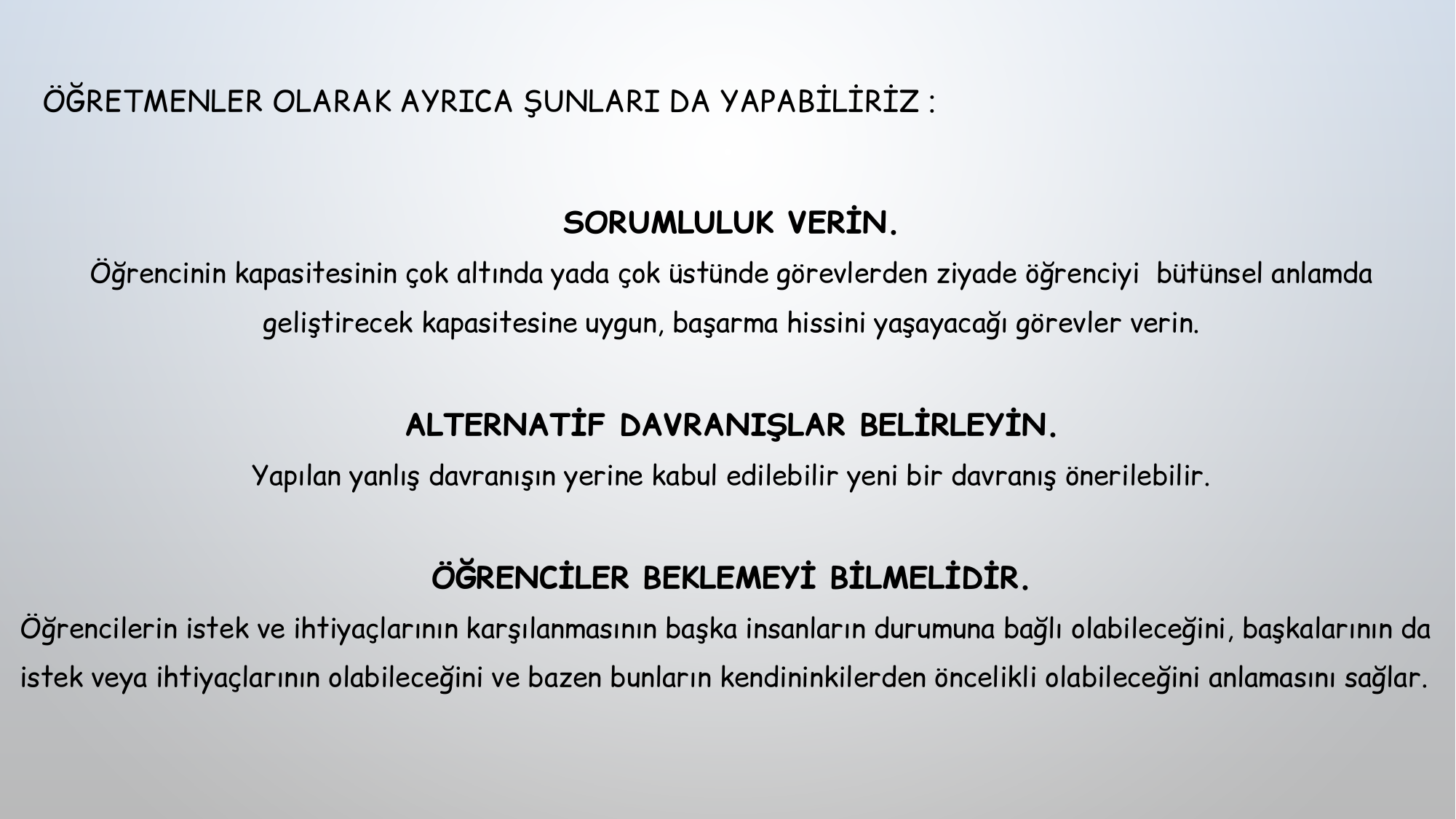

ÖĞRETMENLER OLARAK AYRICA ŞUNLARI DA YAPABİLİRİZ :

SORUMLULUK VERİN.
Öğrencinin kapasitesinin çok altında yada çok üstünde görevlerden ziyade öğrenciyi  bütünsel anlamda geliştirecek kapasitesine uygun, başarma hissini yaşayacağı görevler verin.

ALTERNATİF DAVRANIŞLAR BELİRLEYİN.
Yapılan yanlış davranışın yerine kabul edilebilir yeni bir davranış önerilebilir.

ÖĞRENCİLER BEKLEMEYİ BİLMELİDİR.
Öğrencilerin istek ve ihtiyaçlarının karşılanmasının başka insanların durumuna bağlı olabileceğini, başkalarının da istek veya ihtiyaçlarının olabileceğini ve bazen bunların kendininkilerden öncelikli olabileceğini anlamasını sağlar.